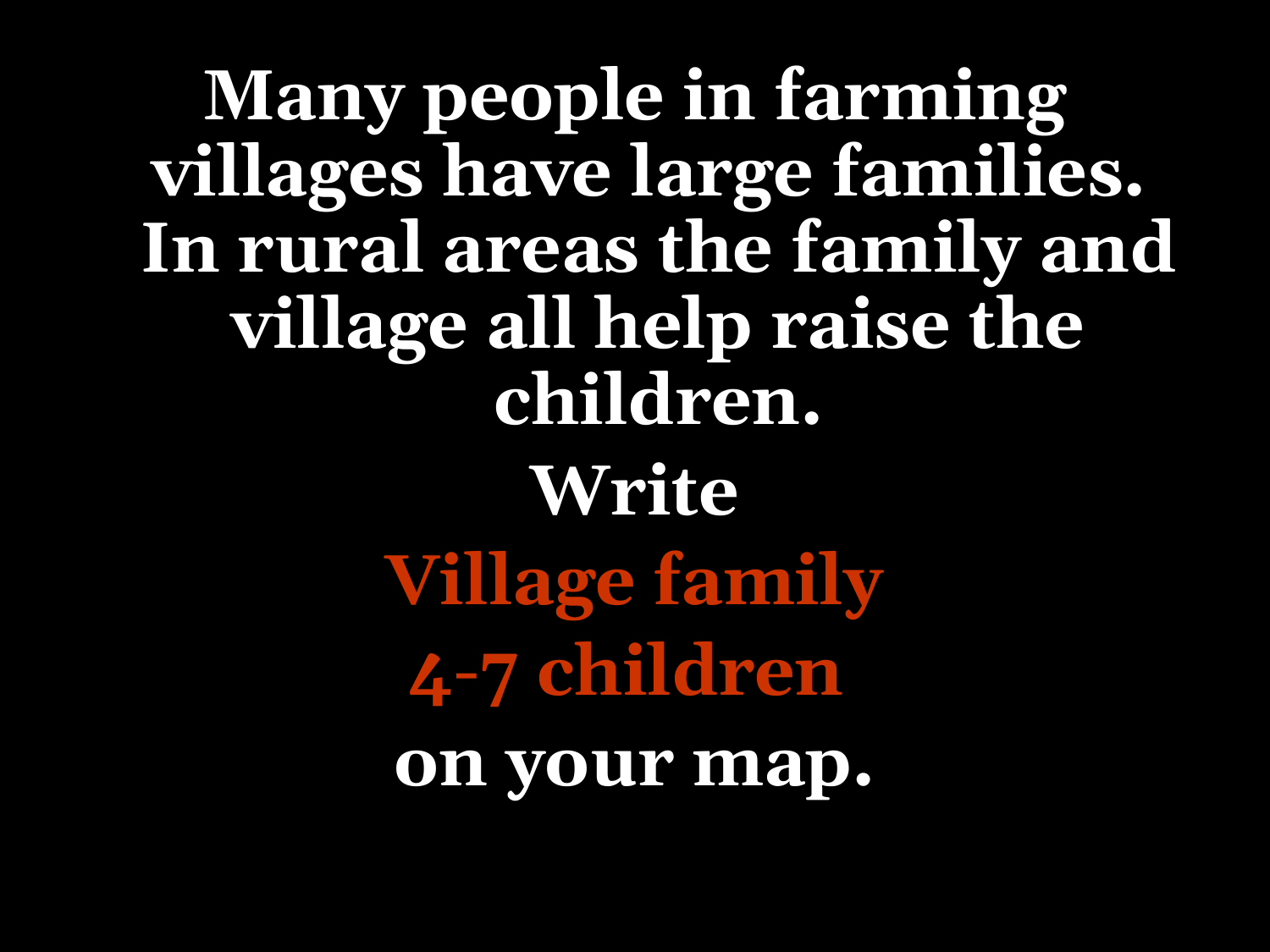

Many people in farming villages have large families.  In rural areas the family and village all help raise the children.
Write
Village family
4-7 children
on your map.